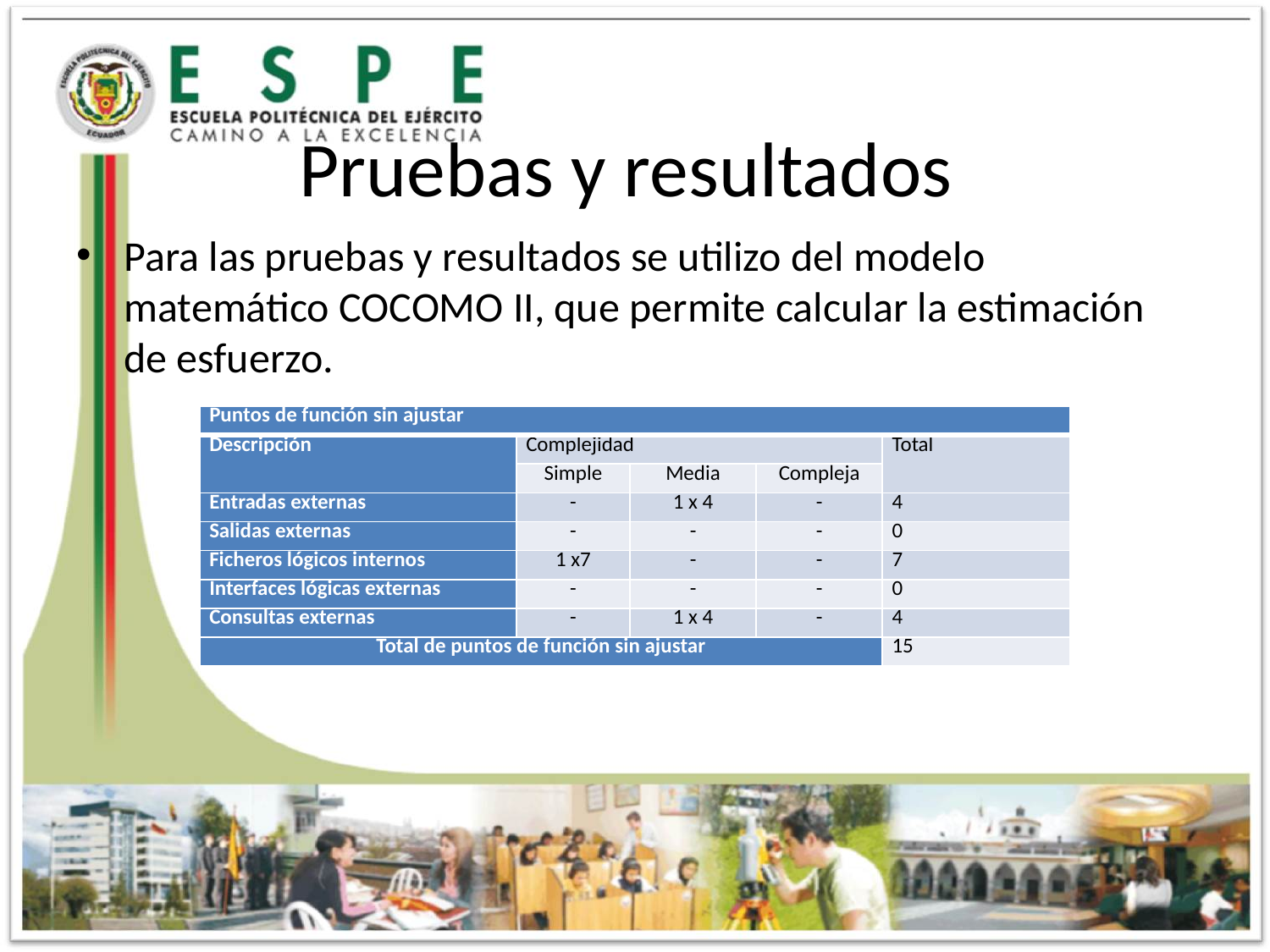

# Pruebas y resultados
Para las pruebas y resultados se utilizo del modelo matemático COCOMO II, que permite calcular la estimación de esfuerzo.

| Puntos de función sin ajustar |  |  |  |  |
| --- | --- | --- | --- | --- |
| Descripción | Complejidad |  |  | Total |
|  | Simple | Media | Compleja |  |
| Entradas externas | - | 1 x 4 | - | 4 |
| Salidas externas | - | - | - | 0 |
| Ficheros lógicos internos | 1 x7 | - | - | 7 |
| Interfaces lógicas externas | - | - | - | 0 |
| Consultas externas | - | 1 x 4 | - | 4 |
| Total de puntos de función sin ajustar |  |  |  | 15 |